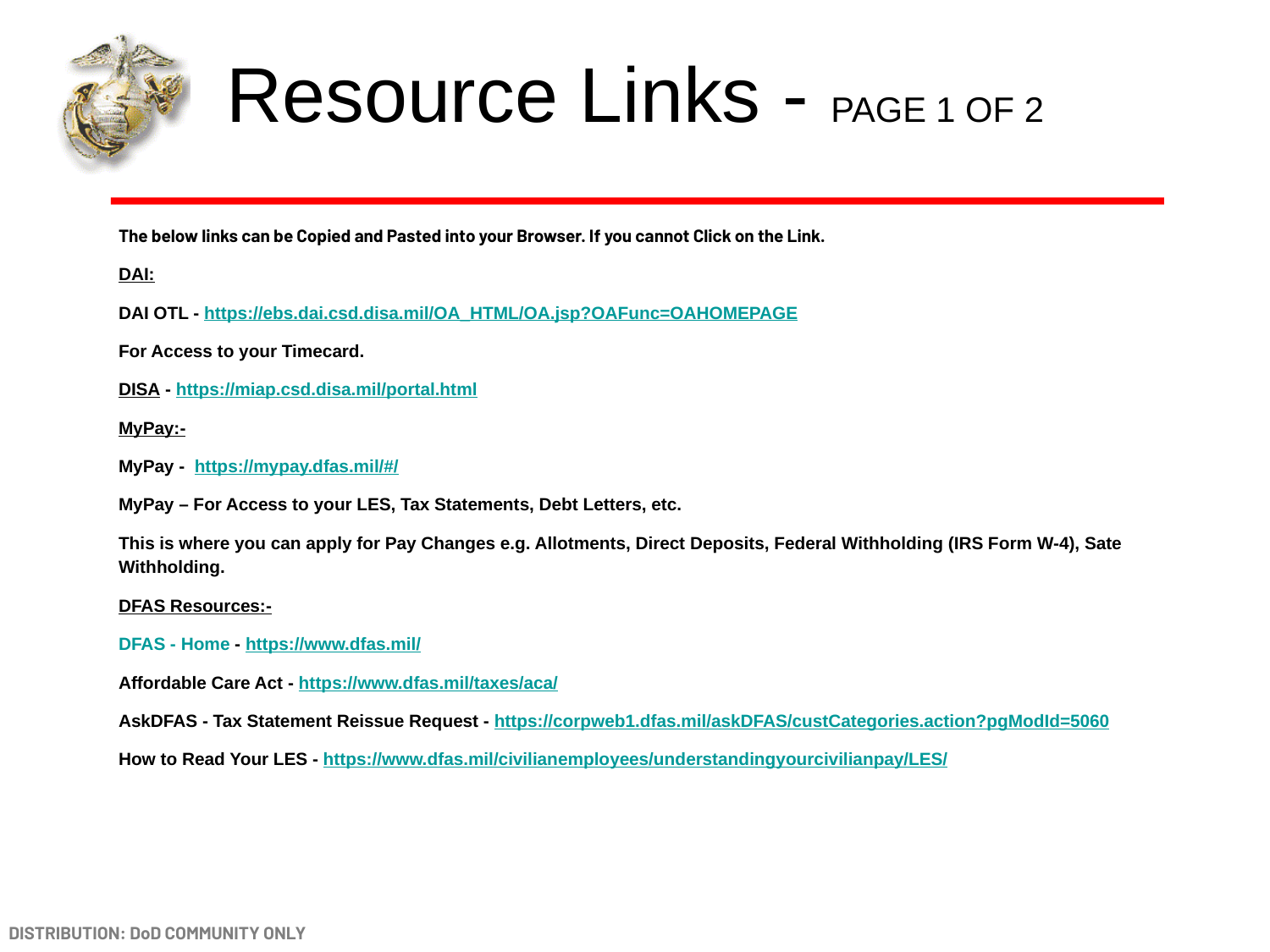

# Resource Links - PAGE 1 OF 2
The below links can be Copied and Pasted into your Browser. If you cannot Click on the Link.
DAI:
DAI OTL - https://ebs.dai.csd.disa.mil/OA_HTML/OA.jsp?OAFunc=OAHOMEPAGE
For Access to your Timecard.
DISA - https://miap.csd.disa.mil/portal.html
MyPay:-
MyPay -  https://mypay.dfas.mil/#/
MyPay – For Access to your LES, Tax Statements, Debt Letters, etc.
This is where you can apply for Pay Changes e.g. Allotments, Direct Deposits, Federal Withholding (IRS Form W-4), Sate Withholding.
DFAS Resources:-
DFAS - Home - https://www.dfas.mil/
Affordable Care Act - https://www.dfas.mil/taxes/aca/
AskDFAS - Tax Statement Reissue Request - https://corpweb1.dfas.mil/askDFAS/custCategories.action?pgModId=5060
How to Read Your LES - https://www.dfas.mil/civilianemployees/understandingyourcivilianpay/LES/